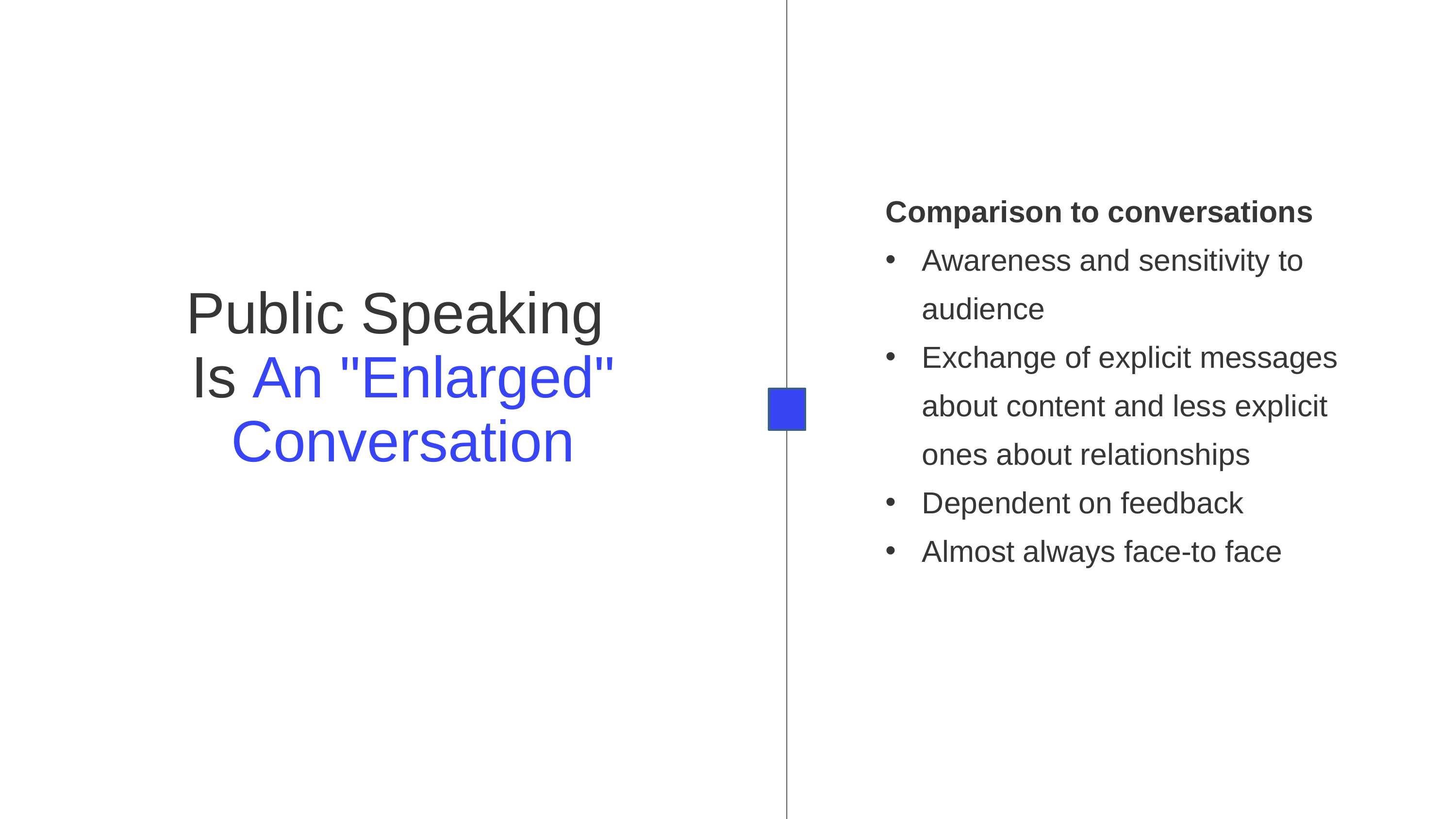

Comparison to conversations
Awareness and sensitivity to audience
Exchange of explicit messages about content and less explicit ones about relationships
Dependent on feedback
Almost always face-to face

Public Speaking
Is An "Enlarged" Conversation